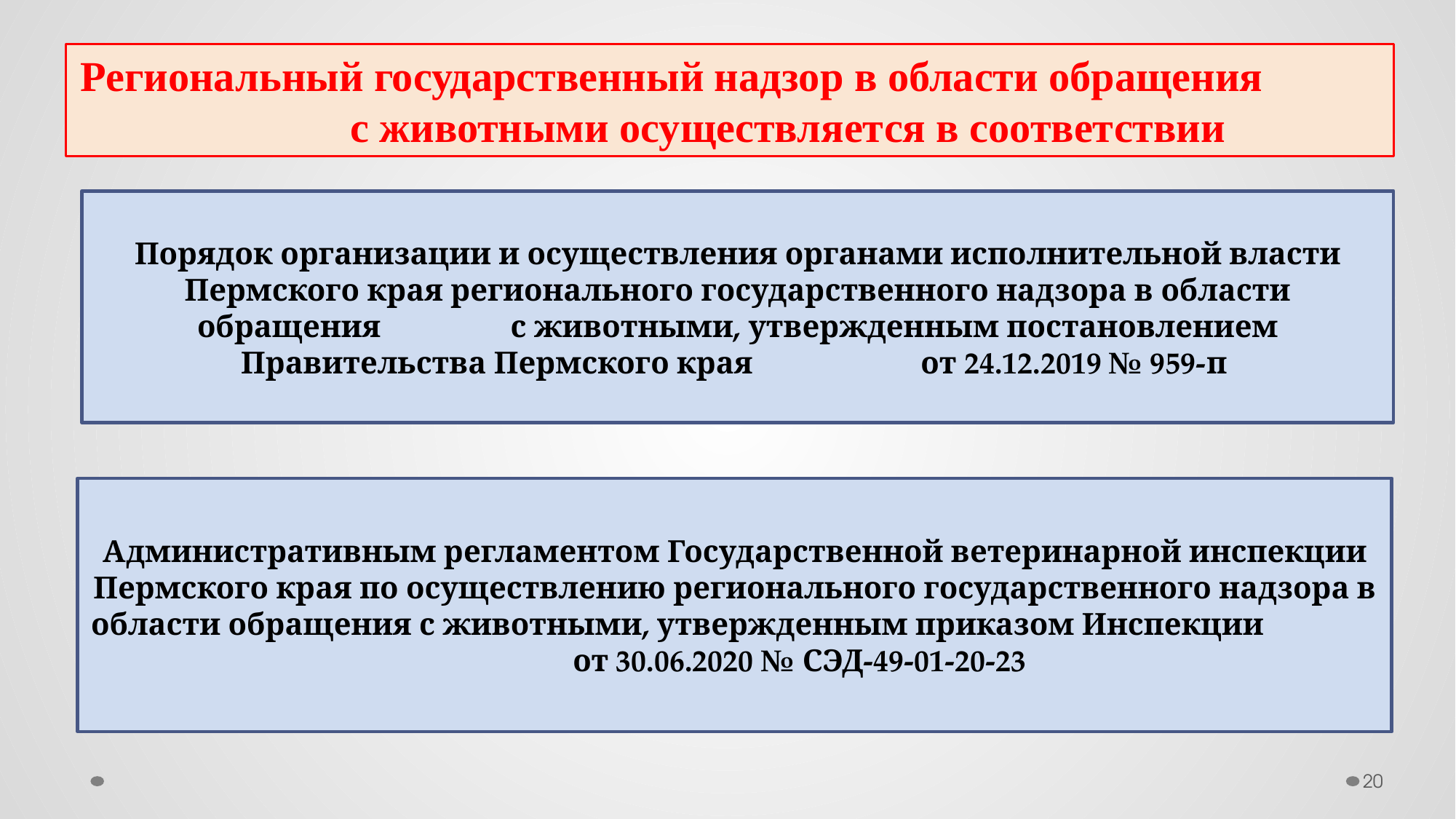

Региональный государственный надзор в области обращения                       с животными осуществляется в соответствии
#
Порядок организации и осуществления органами исполнительной власти Пермского края регионального государственного надзора в области обращения                 с животными, утвержденным постановлением Правительства Пермского края                      от 24.12.2019 № 959-п

Административным регламентом Государственной ветеринарной инспекции Пермского края по осуществлению регионального государственного надзора в области обращения с животными, утвержденным приказом Инспекции                                 от 30.06.2020 № СЭД-49-01-20-23
20